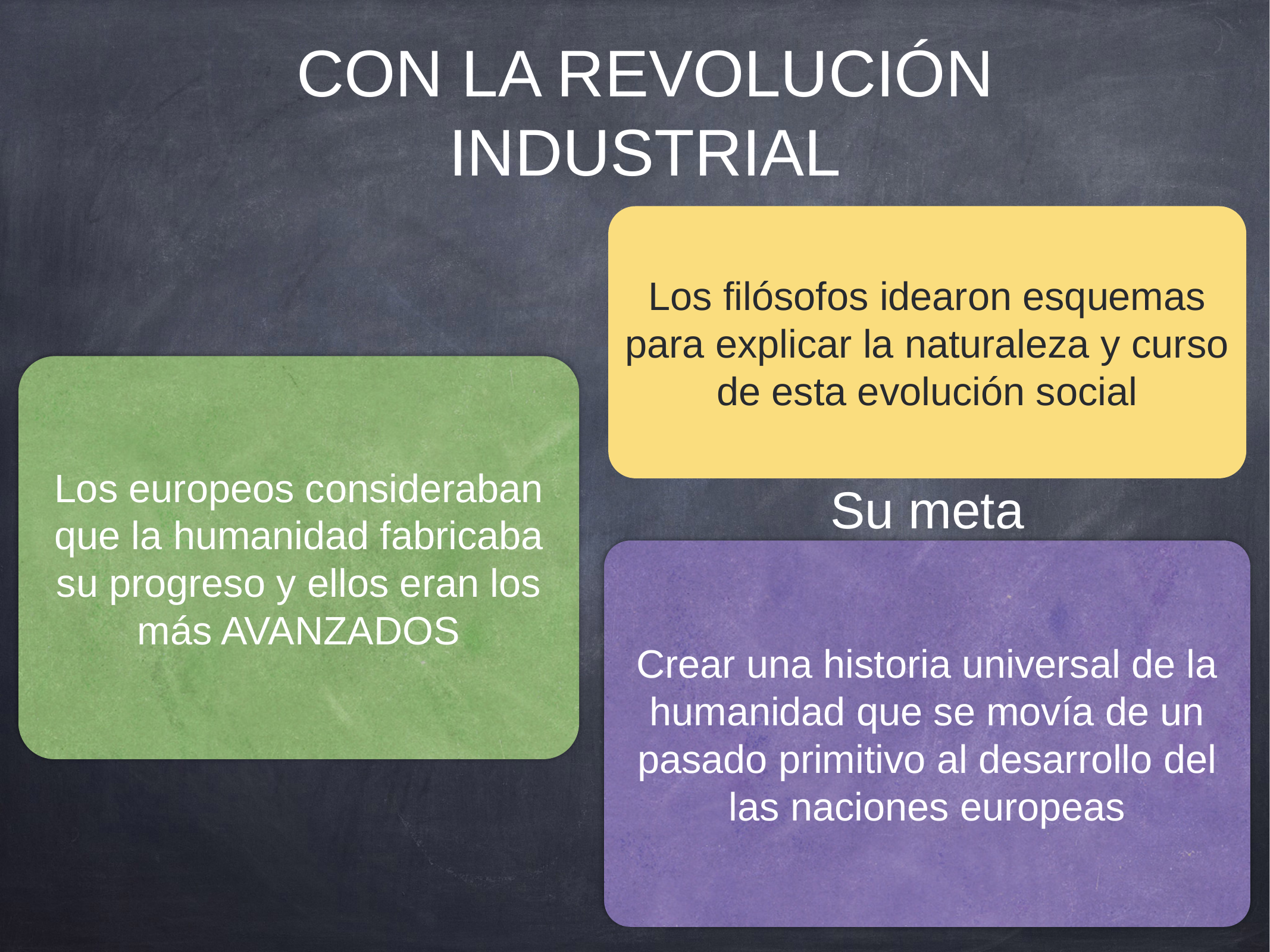

# CON LA REVOLUCIÓN INDUSTRIAL
Los filósofos idearon esquemas para explicar la naturaleza y curso de esta evolución social
Los europeos consideraban que la humanidad fabricaba su progreso y ellos eran los más AVANZADOS
Su meta
Crear una historia universal de la humanidad que se movía de un pasado primitivo al desarrollo del las naciones europeas